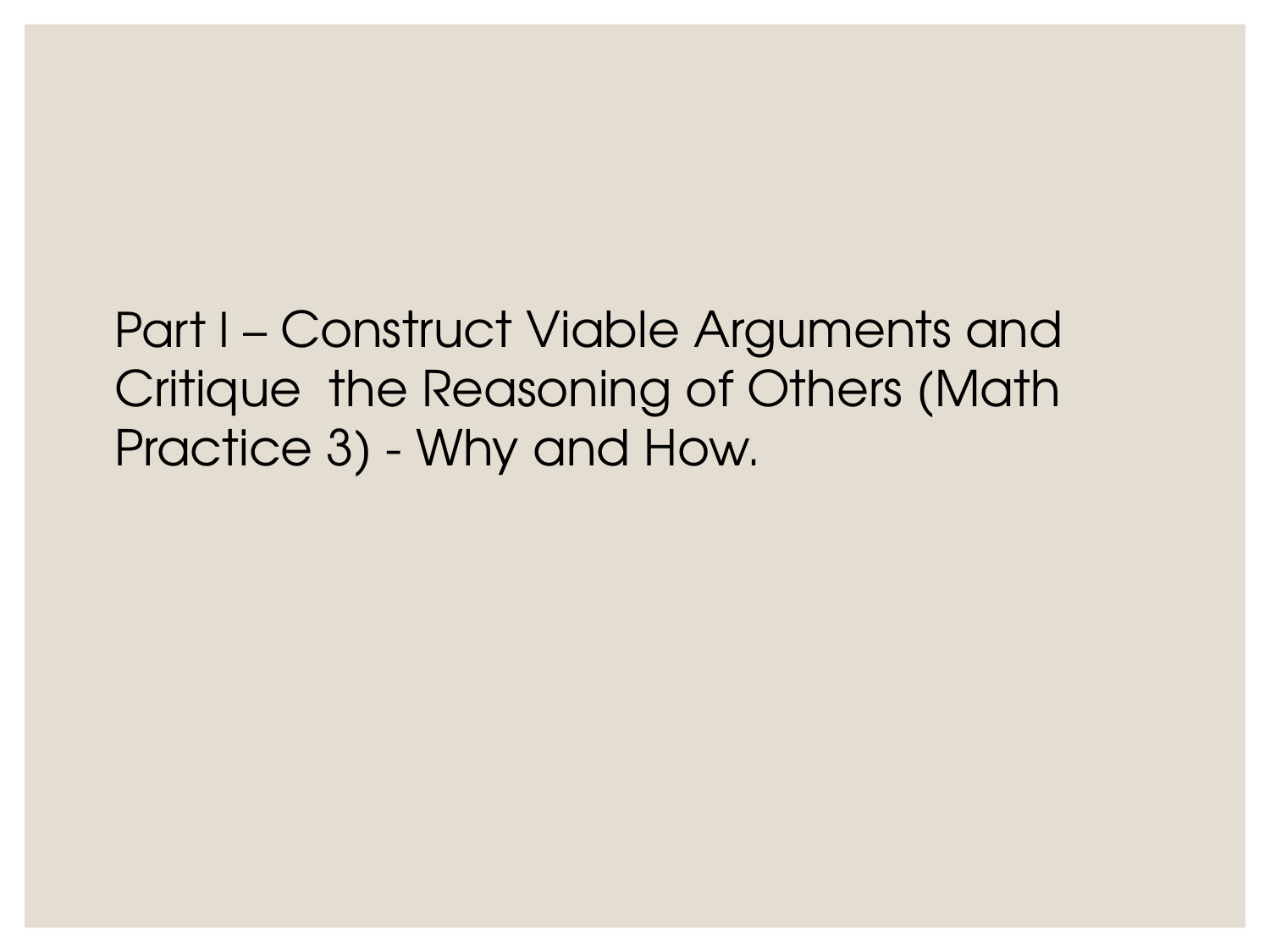

#
Part I – Construct Viable Arguments and Critique  the Reasoning of Others (Math Practice 3) - Why and How.